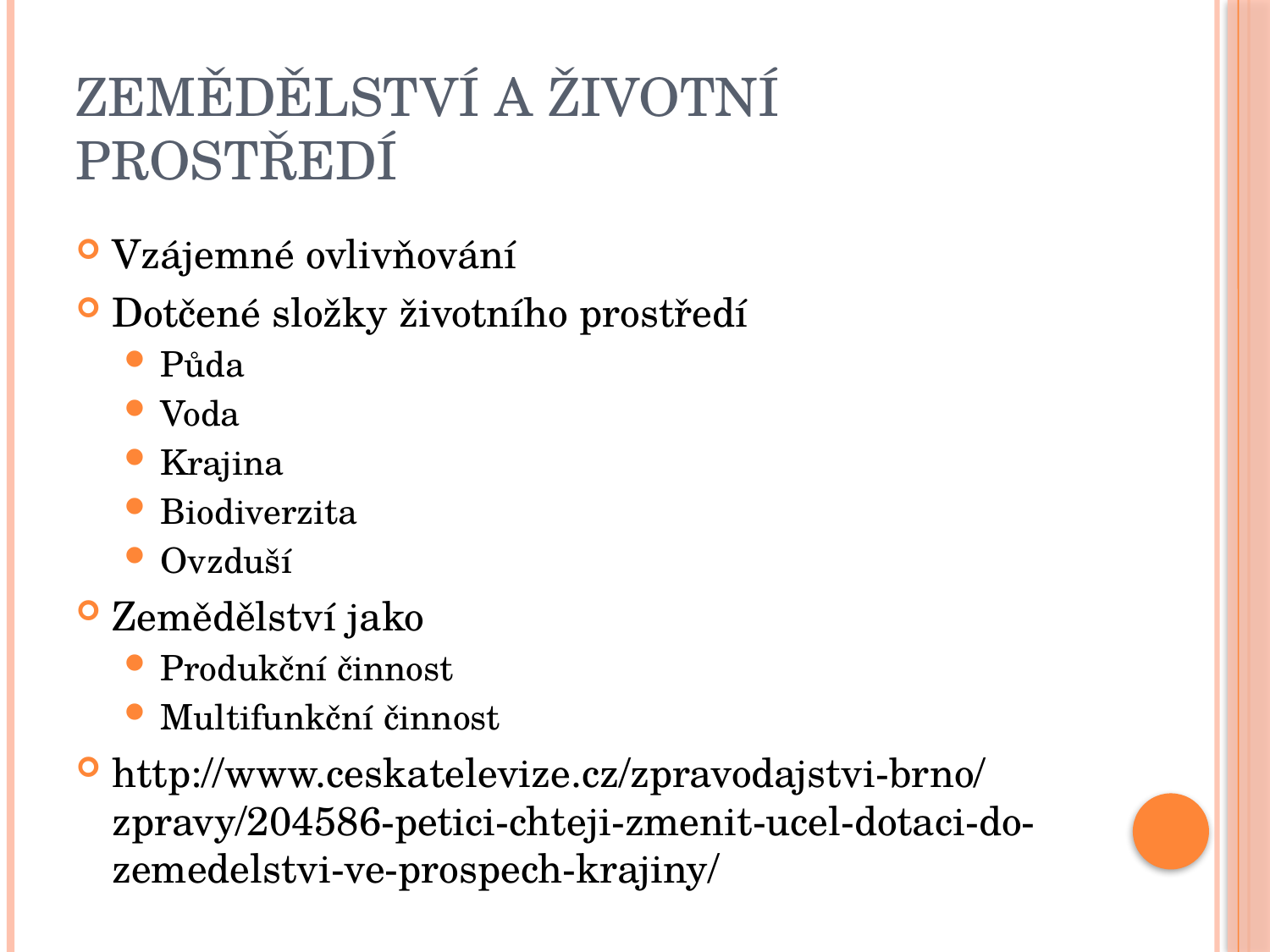

# Zemědělství a životní prostředí
Vzájemné ovlivňování
Dotčené složky životního prostředí
Půda
Voda
Krajina
Biodiverzita
Ovzduší
Zemědělství jako
Produkční činnost
Multifunkční činnost
http://www.ceskatelevize.cz/zpravodajstvi-brno/zpravy/204586-petici-chteji-zmenit-ucel-dotaci-do-zemedelstvi-ve-prospech-krajiny/